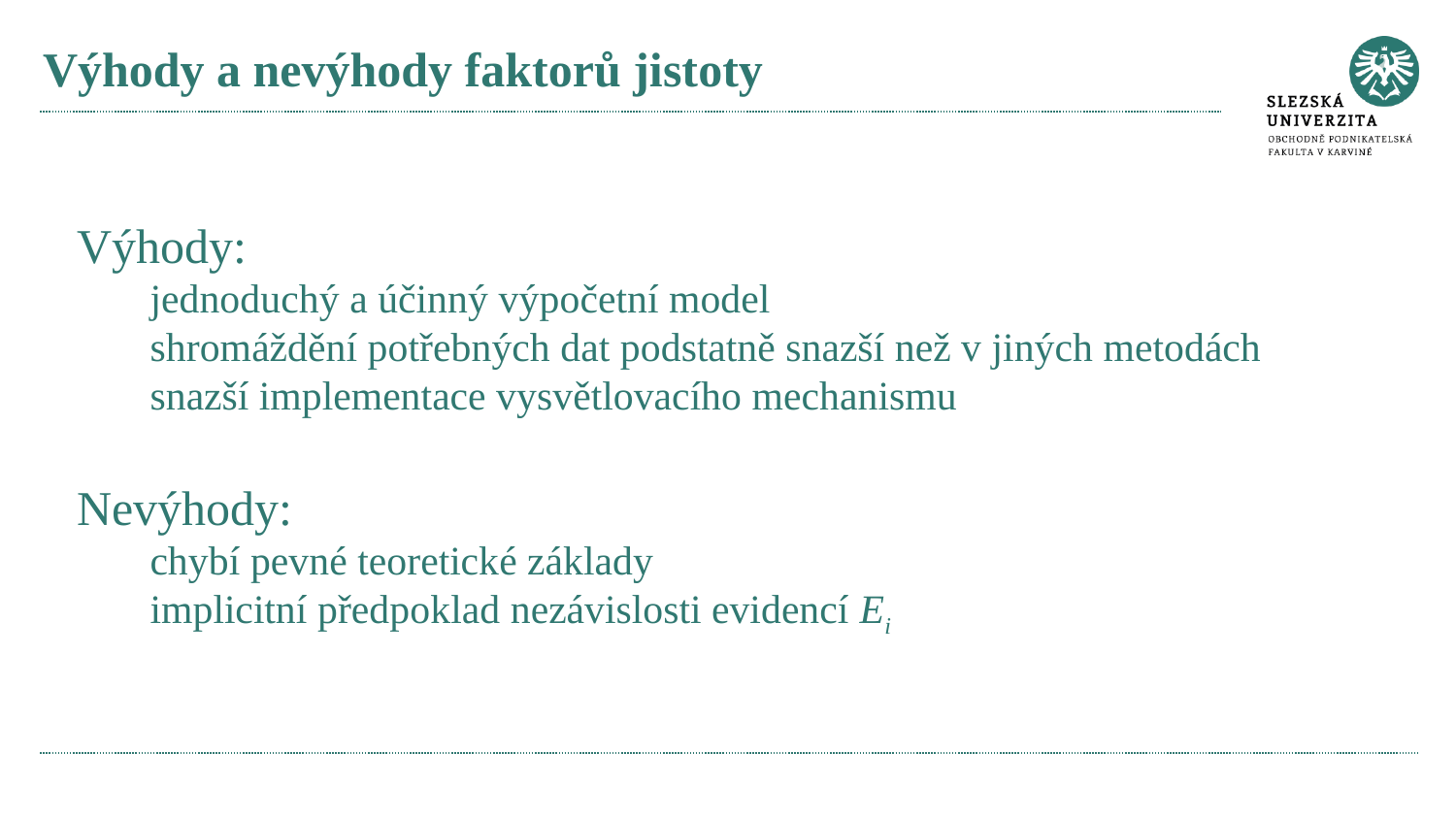

# Výhody a nevýhody faktorů jistoty
Výhody:
jednoduchý a účinný výpočetní model
shromáždění potřebných dat podstatně snazší než v jiných metodách
snazší implementace vysvětlovacího mechanismu

Nevýhody:
chybí pevné teoretické základy
implicitní předpoklad nezávislosti evidencí Ei